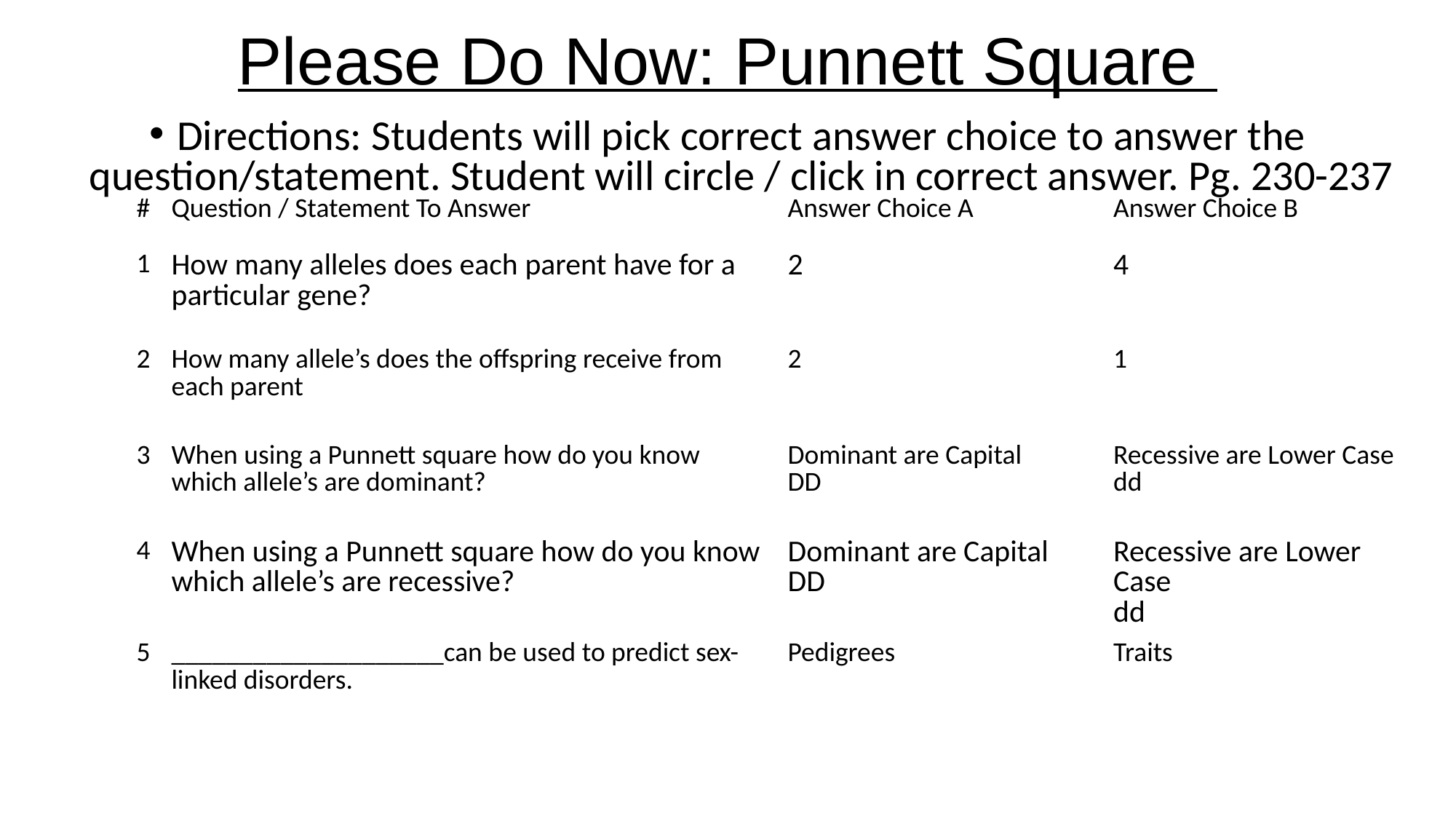

Please Do Now: Punnett Square
Directions: Students will pick correct answer choice to answer the question/statement. Student will circle / click in correct answer. Pg. 230-237
| # | Question / Statement To Answer | Answer Choice A | Answer Choice B |
| --- | --- | --- | --- |
| 1 | How many alleles does each parent have for a particular gene? | 2 | 4 |
| 2 | How many allele’s does the offspring receive from each parent | 2 | 1 |
| 3 | When using a Punnett square how do you know which allele’s are dominant? | Dominant are Capital DD | Recessive are Lower Case dd |
| 4 | When using a Punnett square how do you know which allele’s are recessive? | Dominant are Capital DD | Recessive are Lower Case dd |
| 5 | \_\_\_\_\_\_\_\_\_\_\_\_\_\_\_\_\_\_\_\_can be used to predict sex-linked disorders. | Pedigrees | Traits |